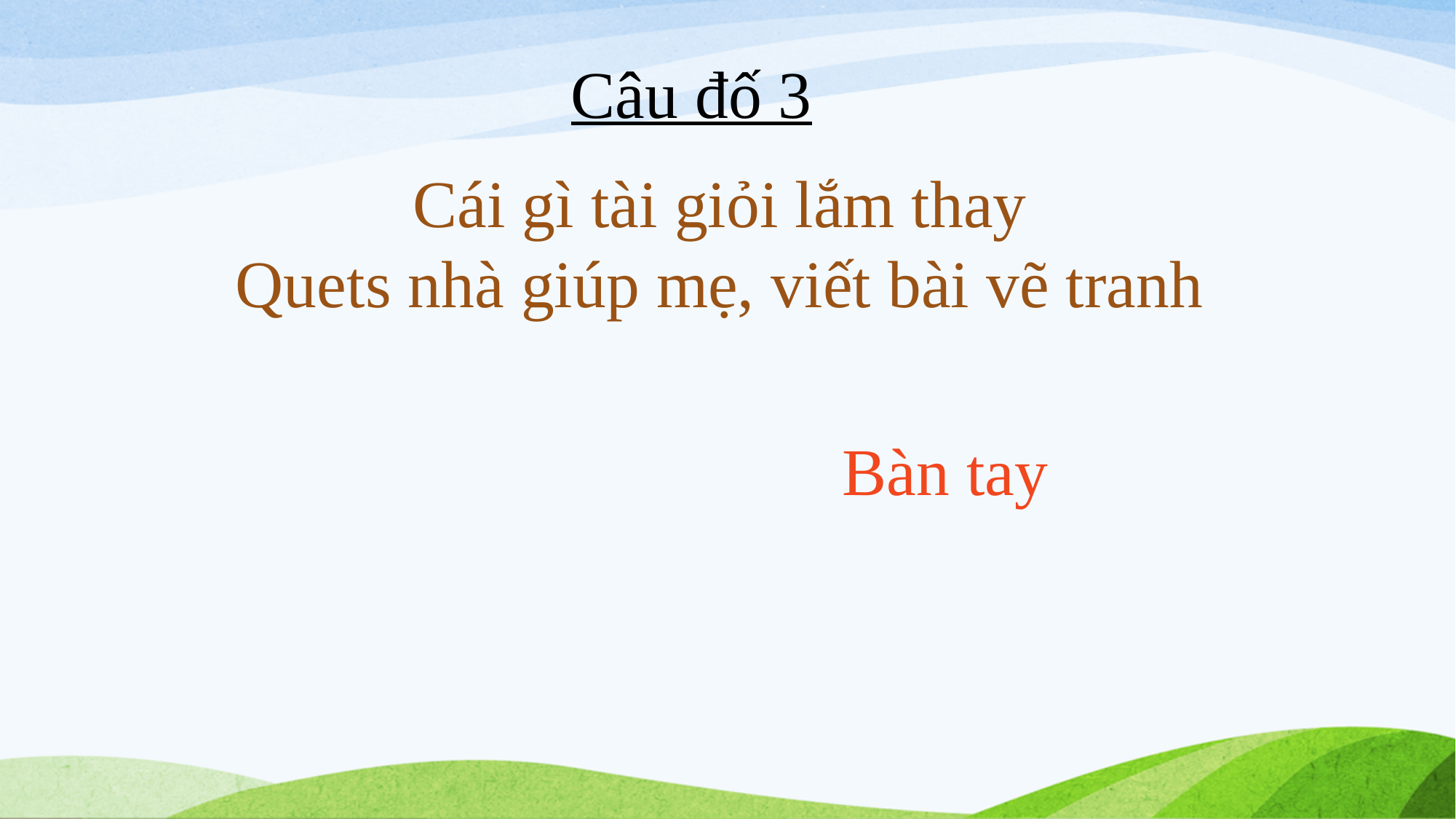

Câu đố 3
Cái gì tài giỏi lắm thay
Quets nhà giúp mẹ, viết bài vẽ tranh
Bàn tay